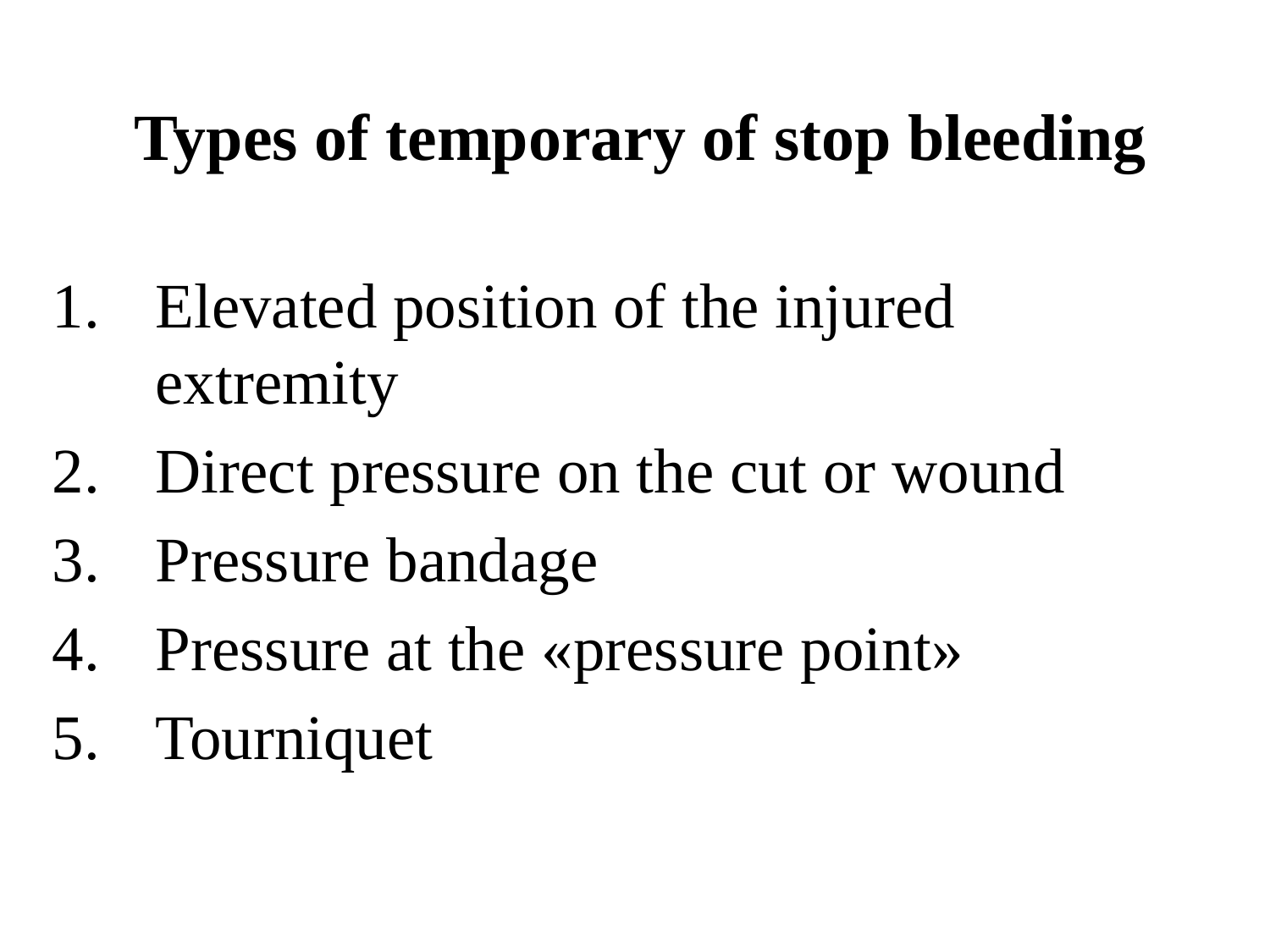

# Types of temporary of stop bleeding
Elevated position of the injured extremity
Direct pressure on the cut or wound
Pressure bandage
Pressure at the «pressure point»
Tourniquet